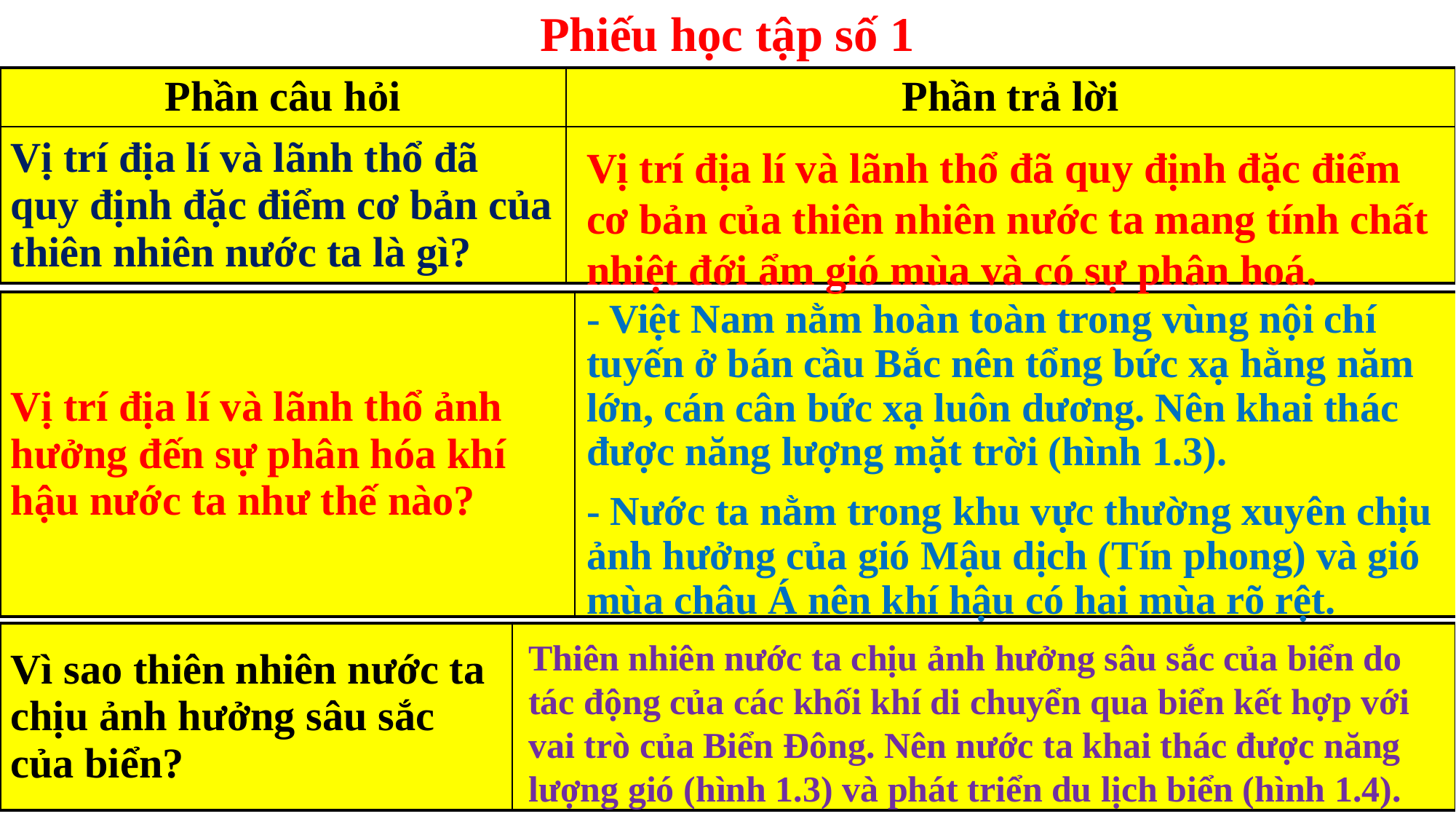

Phiếu học tập số 1
| Phần câu hỏi | Phần trả lời |
| --- | --- |
| Vị trí địa lí và lãnh thổ đã quy định đặc điểm cơ bản của thiên nhiên nước ta là gì? |  |
Vị trí địa lí và lãnh thổ đã quy định đặc điểm cơ bản của thiên nhiên nước ta mang tính chất nhiệt đới ẩm gió mùa và có sự phân hoá.
| Vị trí địa lí và lãnh thổ ảnh hưởng đến sự phân hóa khí hậu nước ta như thế nào? |  |
| --- | --- |
- Việt Nam nằm hoàn toàn trong vùng nội chí tuyến ở bán cầu Bắc nên tổng bức xạ hằng năm lớn, cán cân bức xạ luôn dương. Nên khai thác được năng lượng mặt trời (hình 1.3).
- Nước ta nằm trong khu vực thường xuyên chịu ảnh hưởng của gió Mậu dịch (Tín phong) và gió mùa châu Á nên khí hậu có hai mùa rõ rệt.
| Vì sao thiên nhiên nước ta chịu ảnh hưởng sâu sắc của biển? |  |
| --- | --- |
Thiên nhiên nước ta chịu ảnh hưởng sâu sắc của biển do tác động của các khối khí di chuyển qua biển kết hợp với vai trò của Biển Đông. Nên nước ta khai thác được năng lượng gió (hình 1.3) và phát triển du lịch biển (hình 1.4).